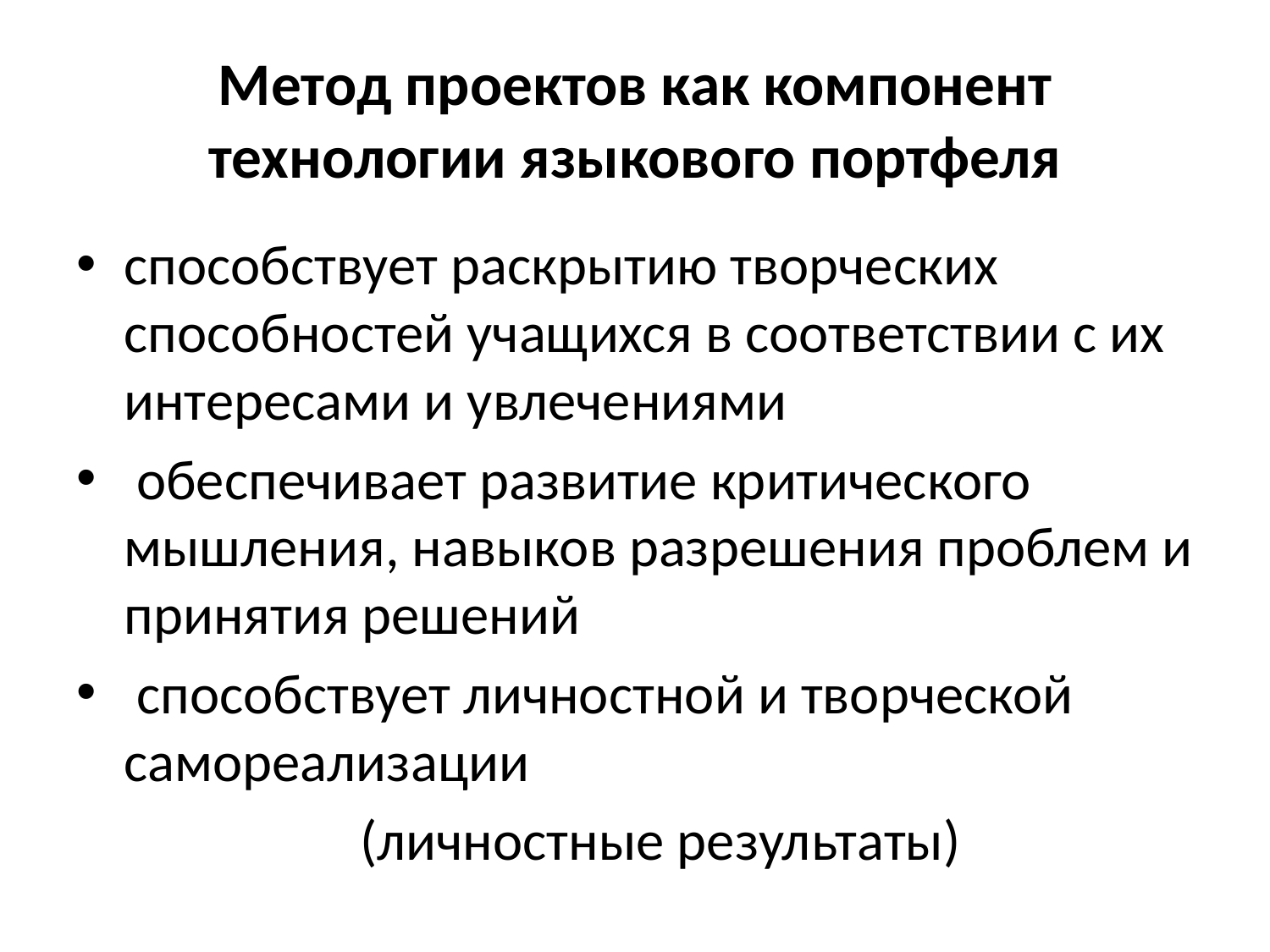

# Метод проектов как компонент технологии языкового портфеля
способствует раскрытию творческих способностей учащихся в соответствии с их интересами и увлечениями
 обеспечивает развитие критического мышления, навыков разрешения проблем и принятия решений
 способствует личностной и творческой самореализации
 (личностные результаты)